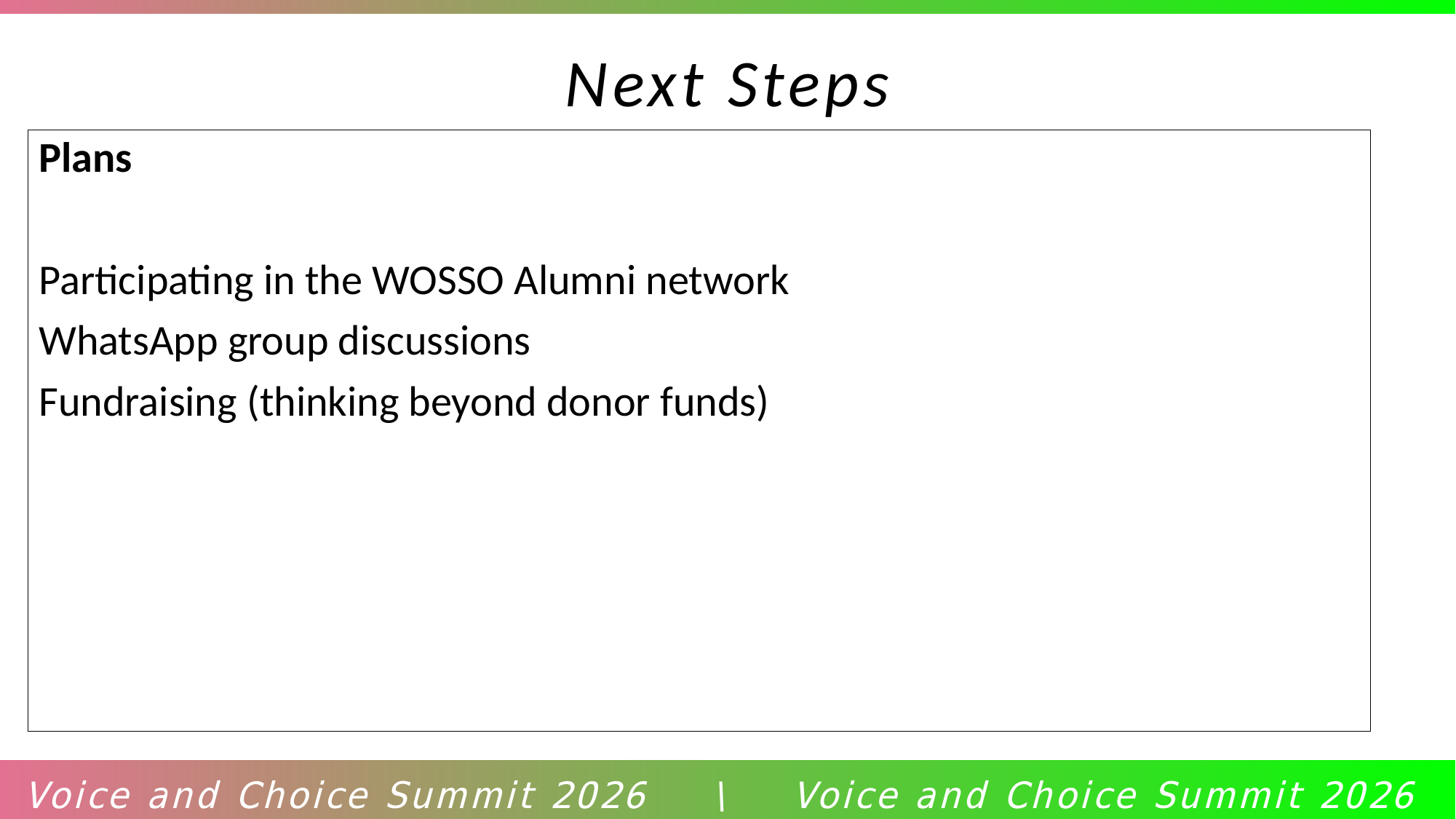

Next Steps
Plans

Participating in the WOSSO Alumni network
WhatsApp group discussions
Fundraising (thinking beyond donor funds)

Voice and Choice Summit 2026    \    Voice and Choice Summit 2026